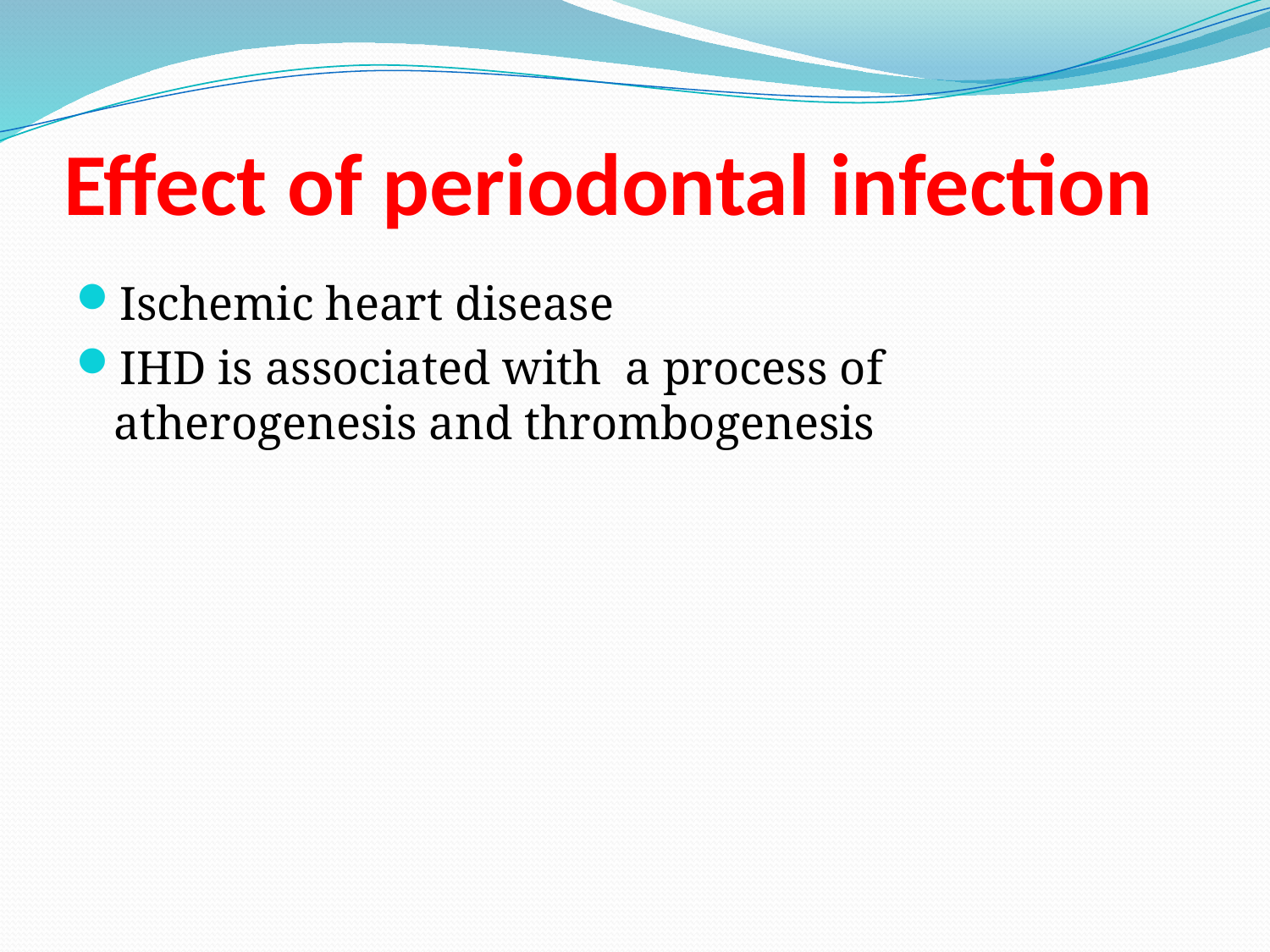

# Effect of periodontal infection
Ischemic heart disease
IHD is associated with  a process of atherogenesis and thrombogenesis